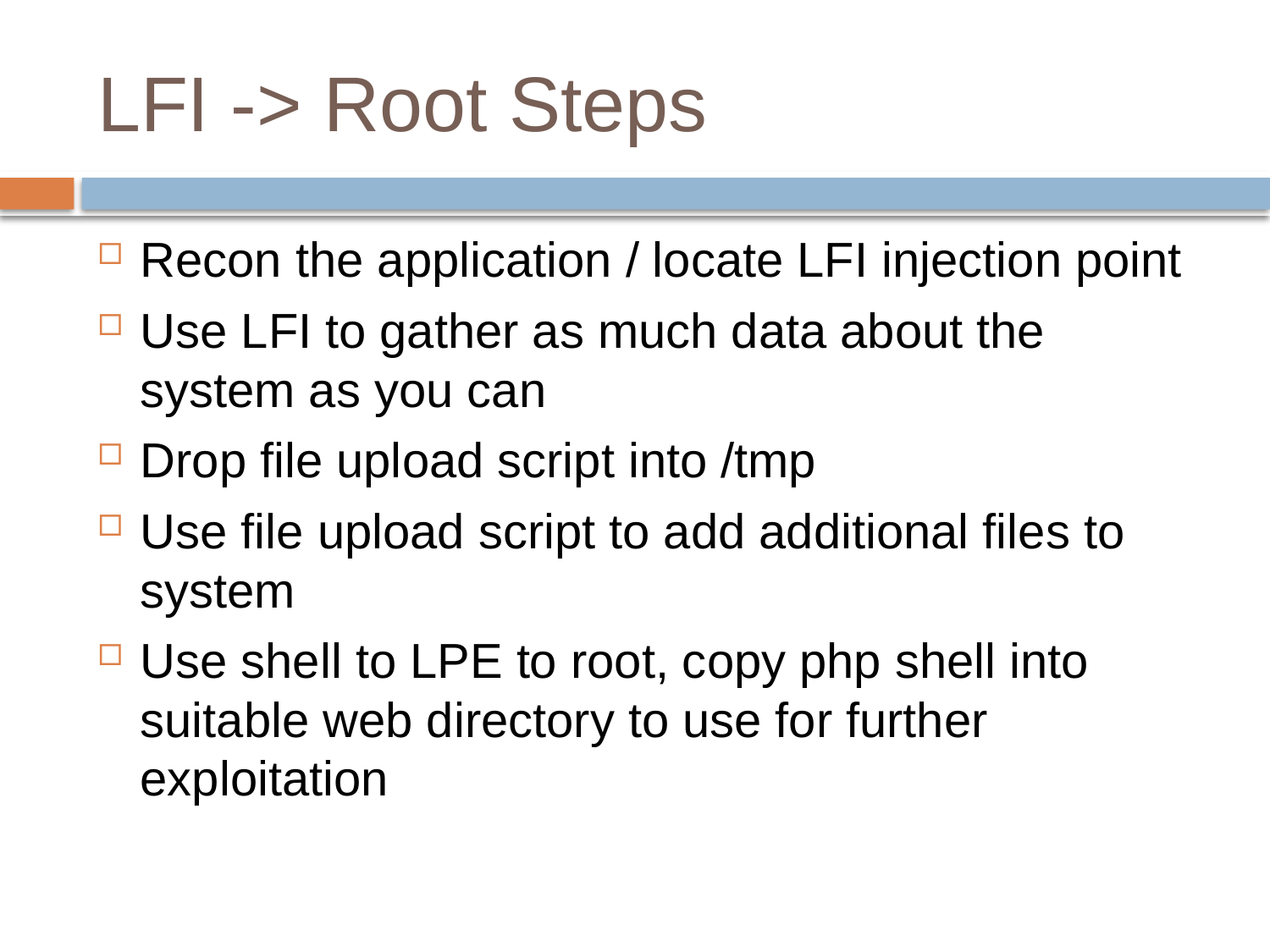

# LFI -> Root Steps
Recon the application / locate LFI injection point
Use LFI to gather as much data about the system as you can
Drop file upload script into /tmp
Use file upload script to add additional files to system
Use shell to LPE to root, copy php shell into suitable web directory to use for further exploitation